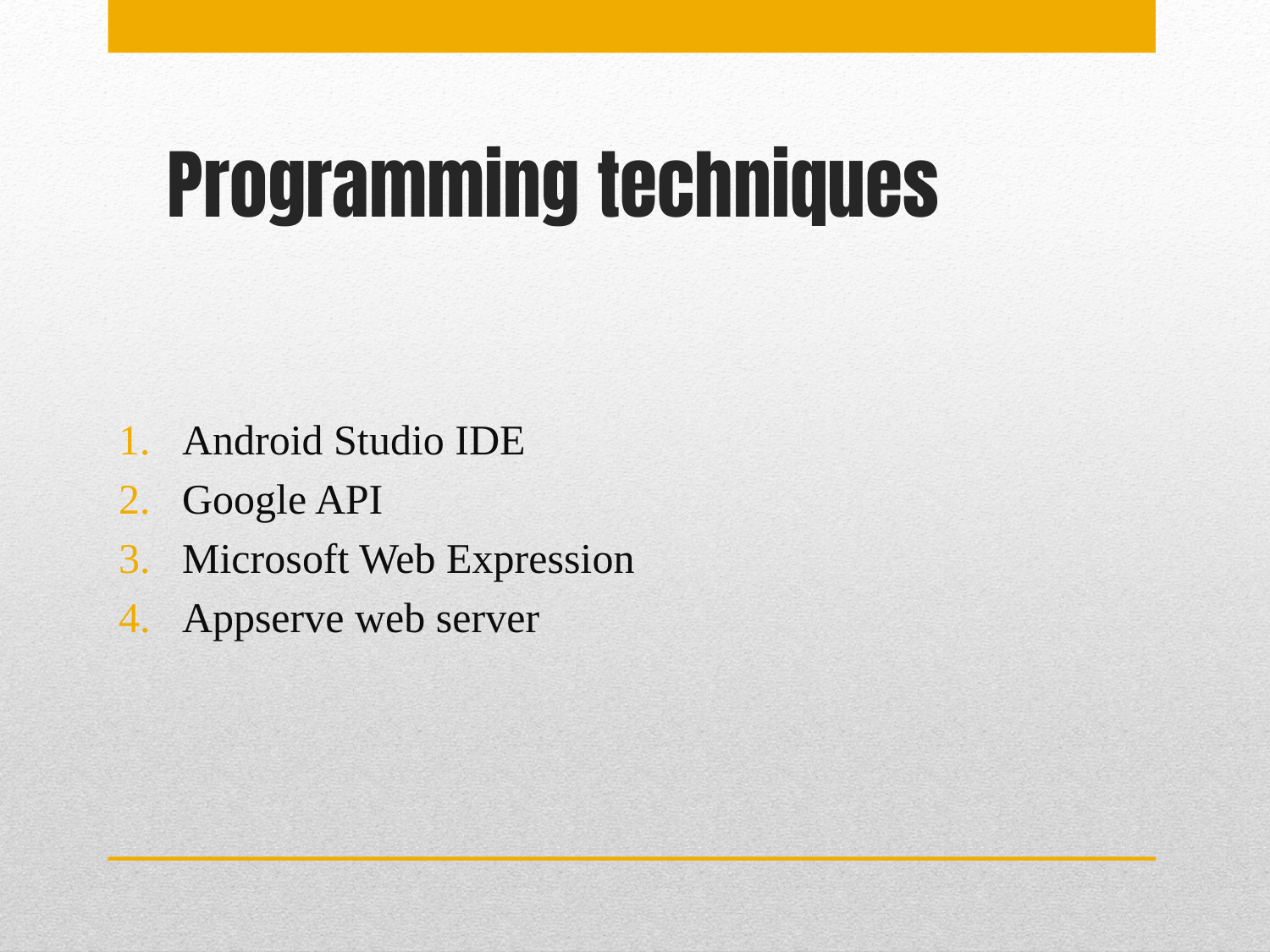

# Programming techniques
Android Studio IDE
Google API
Microsoft Web Expression
Appserve web server